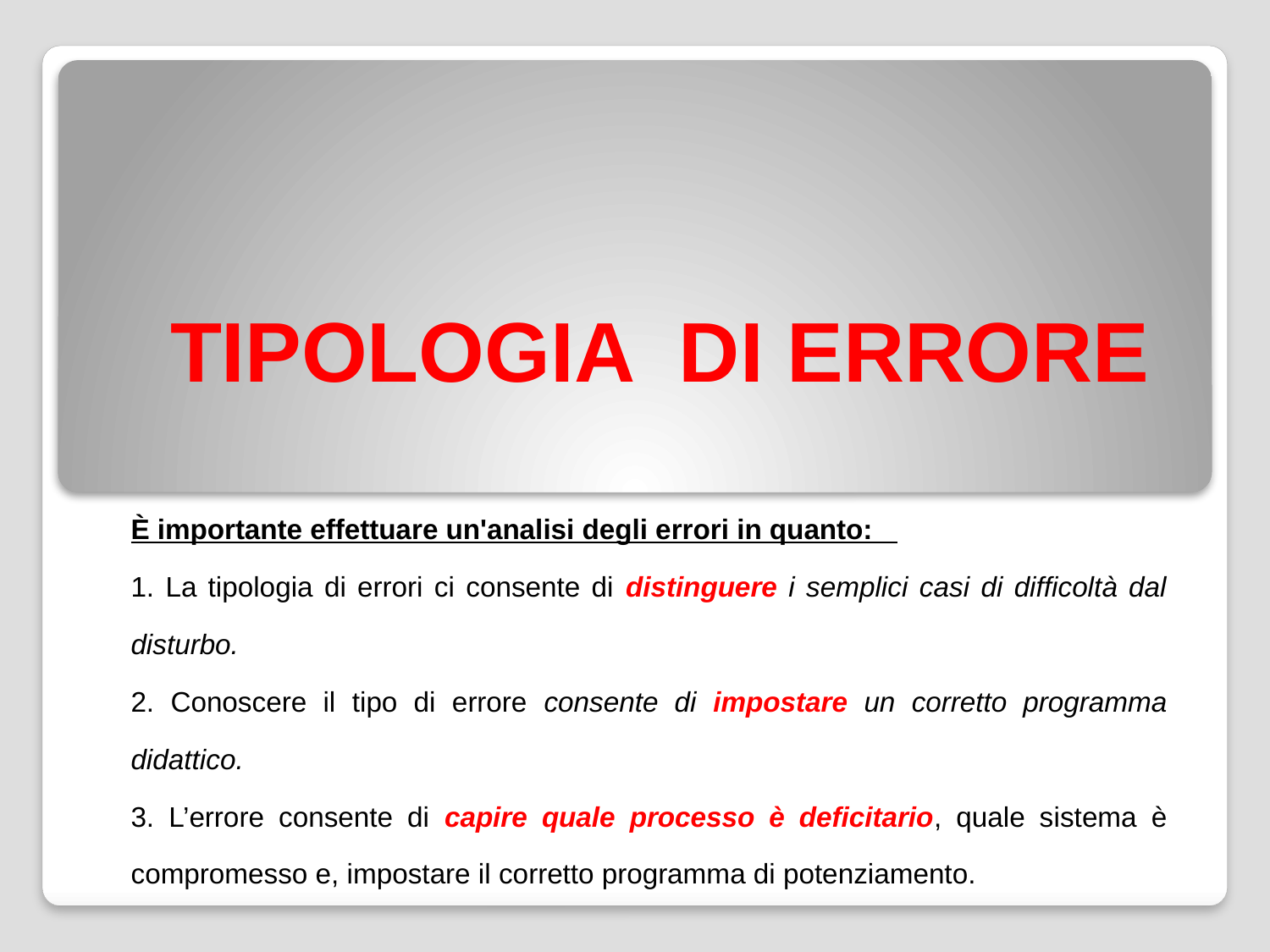

# TIPOLOGIA  DI ERRORE
È importante effettuare un'analisi degli errori in quanto:
1. La tipologia di errori ci consente di distinguere i semplici casi di difficoltà dal disturbo.
2. Conoscere il tipo di errore consente di impostare un corretto programma didattico.
3. L’errore consente di capire quale processo è deficitario, quale sistema è compromesso e, impostare il corretto programma di potenziamento.